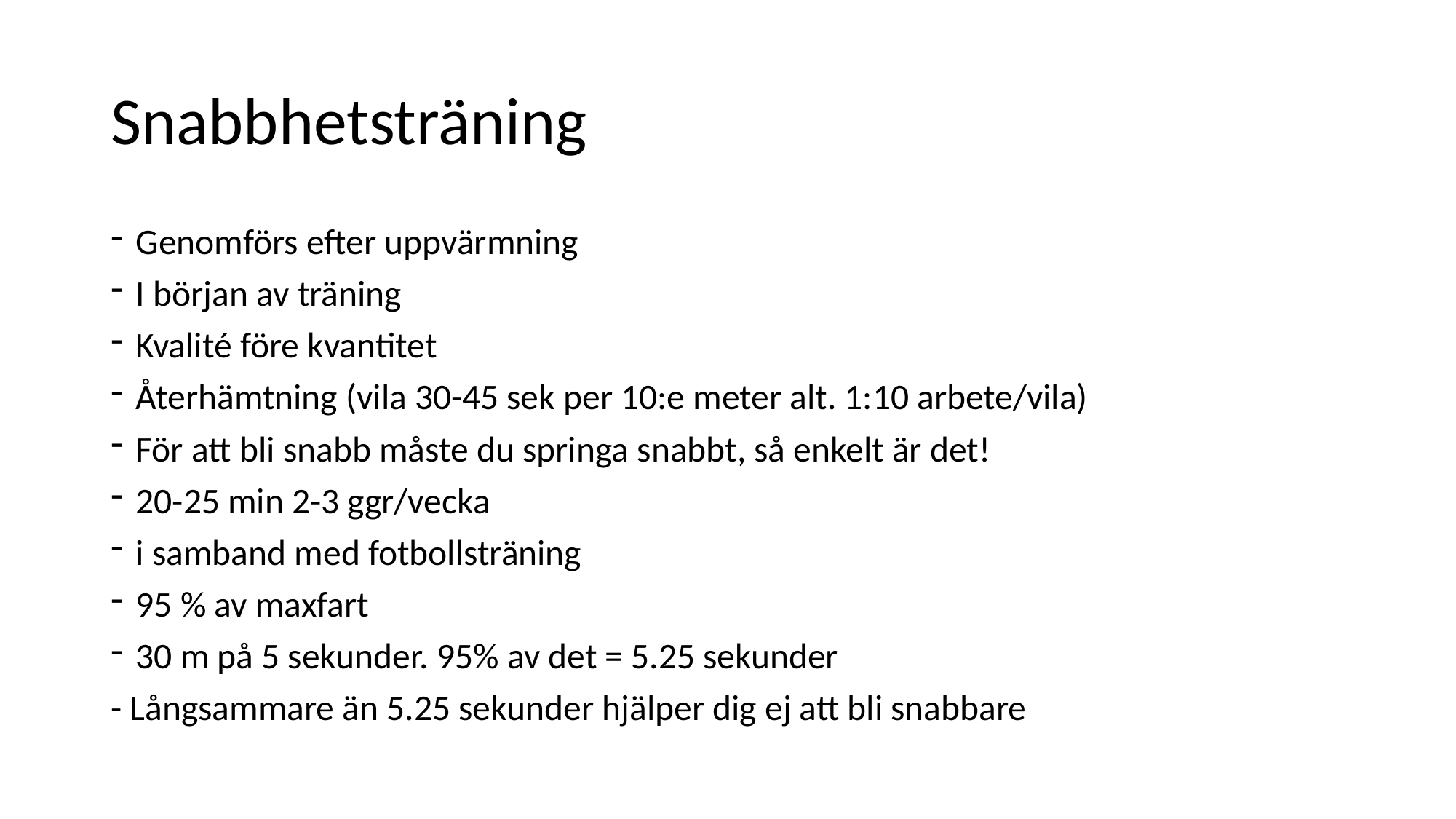

# Snabbhetsträning
Genomförs efter uppvärmning
I början av träning
Kvalité före kvantitet
Återhämtning (vila 30-45 sek per 10:e meter alt. 1:10 arbete/vila)
För att bli snabb måste du springa snabbt, så enkelt är det!
20-25 min 2-3 ggr/vecka
i samband med fotbollsträning
95 % av maxfart
30 m på 5 sekunder. 95% av det = 5.25 sekunder
- Långsammare än 5.25 sekunder hjälper dig ej att bli snabbare